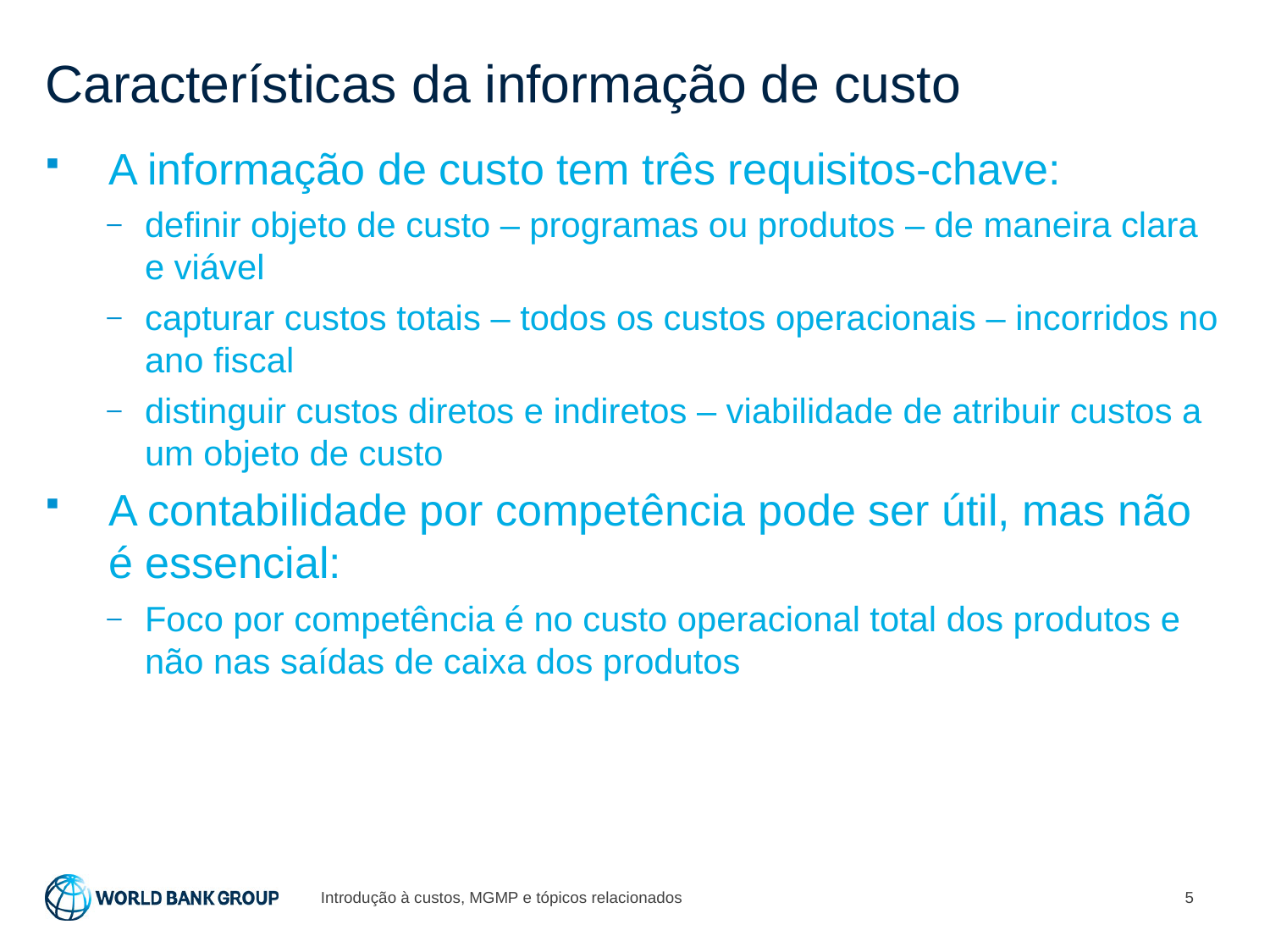

# Características da informação de custo
A informação de custo tem três requisitos-chave:
definir objeto de custo – programas ou produtos – de maneira clara e viável
capturar custos totais – todos os custos operacionais – incorridos no ano fiscal
distinguir custos diretos e indiretos – viabilidade de atribuir custos a um objeto de custo
A contabilidade por competência pode ser útil, mas não é essencial:
Foco por competência é no custo operacional total dos produtos e não nas saídas de caixa dos produtos

Introdução à custos, MGMP e tópicos relacionados
5